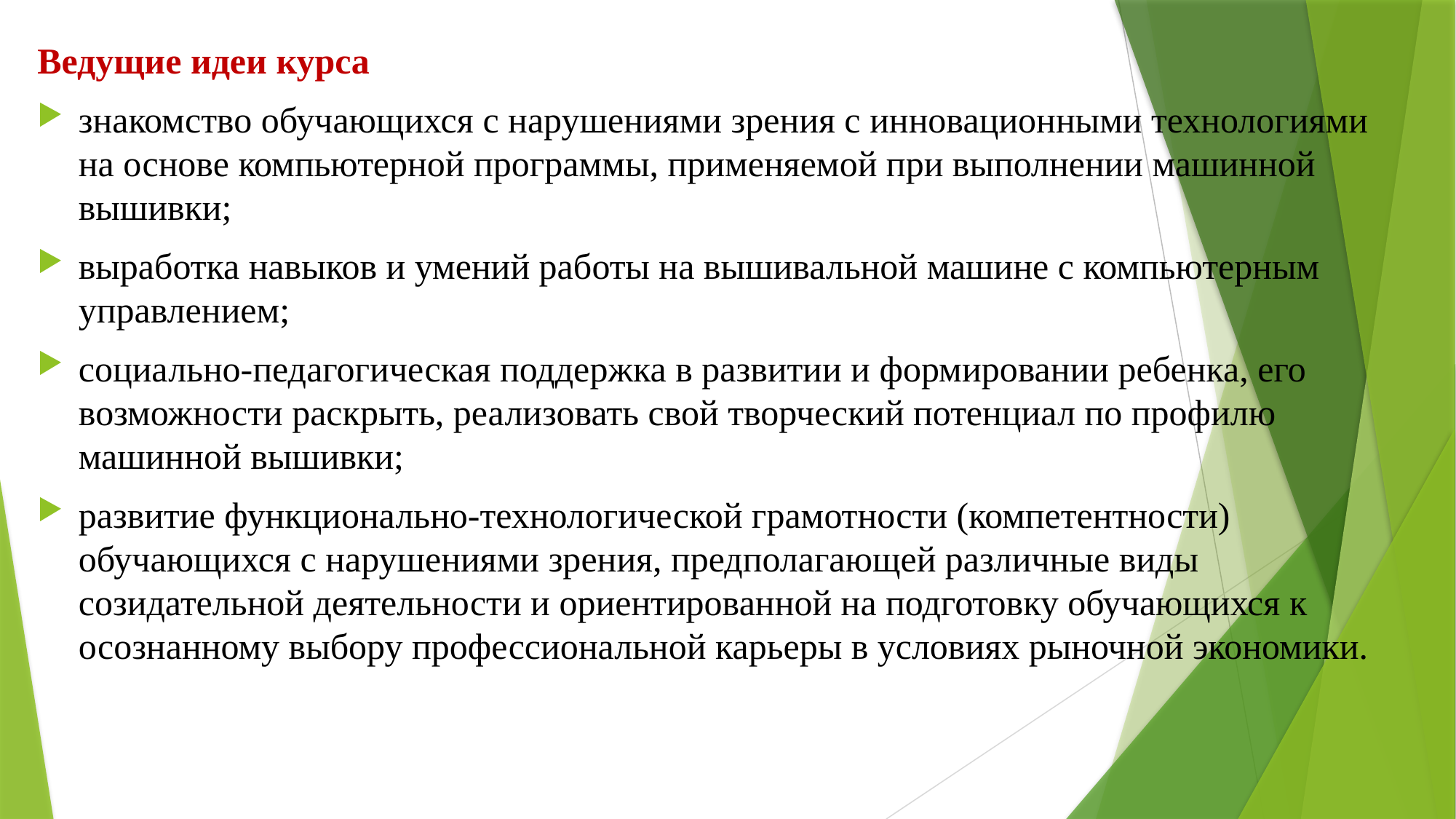

Ведущие идеи курса
знакомство обучающихся с нарушениями зрения с инновационными технологиями на основе компьютерной программы, применяемой при выполнении машинной вышивки;
выработка навыков и умений работы на вышивальной машине с компьютерным управлением;
социально-педагогическая поддержка в развитии и формировании ребенка, его возможности раскрыть, реализовать свой творческий потенциал по профилю машинной вышивки;
развитие функционально-технологической грамотности (компетентности) обучающихся с нарушениями зрения, предполагающей различные виды созидательной деятельности и ориентированной на подготовку обучающихся к осознанному выбору профессиональной карьеры в условиях рыночной экономики.